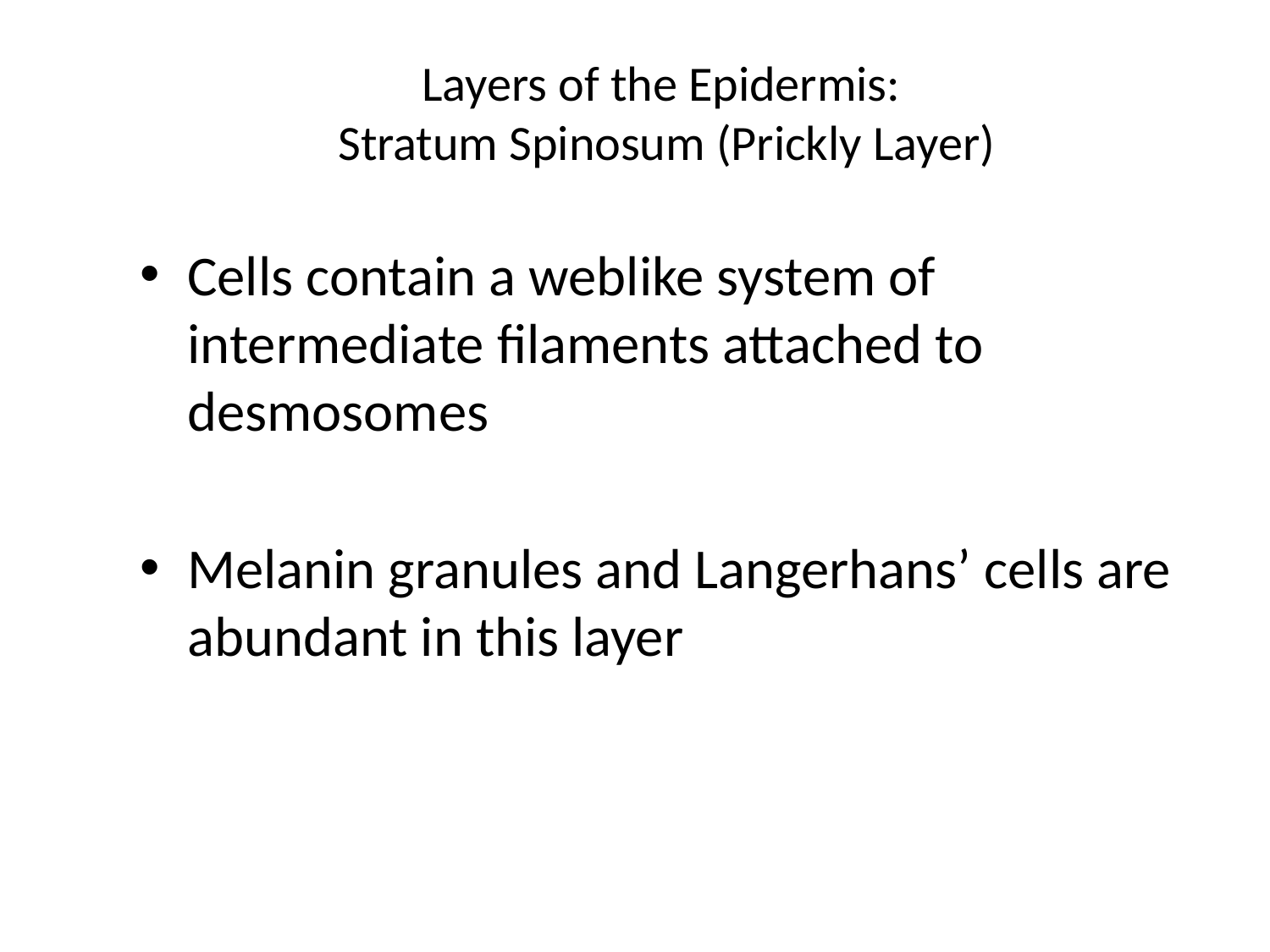

# Layers of the Epidermis: Stratum Spinosum (Prickly Layer)
Cells contain a weblike system of intermediate filaments attached to desmosomes

Melanin granules and Langerhans’ cells are abundant in this layer